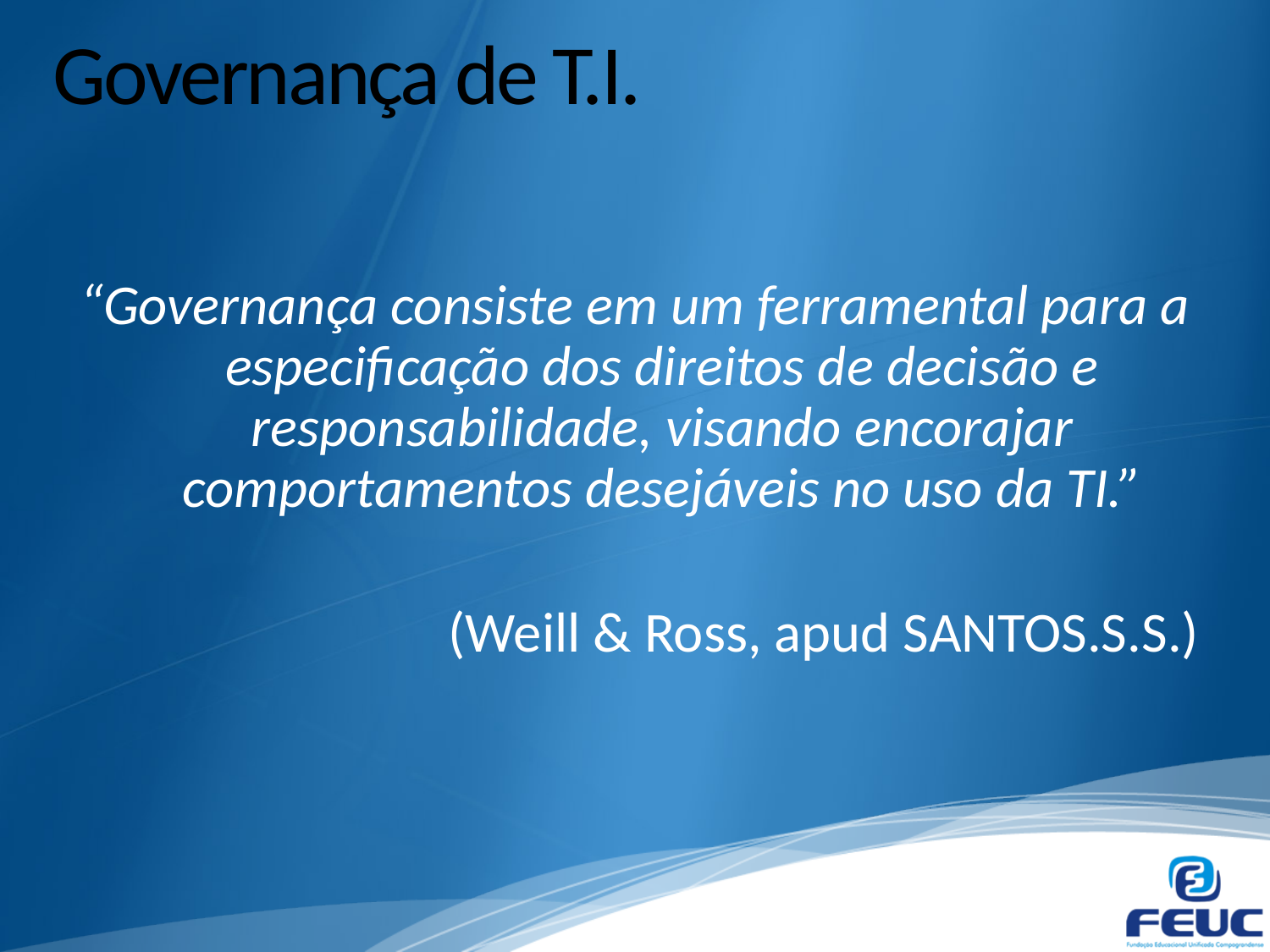

# Governança de T.I.
“Governança consiste em um ferramental para a especificação dos direitos de decisão e responsabilidade, visando encorajar comportamentos desejáveis no uso da TI.”

(Weill & Ross, apud SANTOS.S.S.)